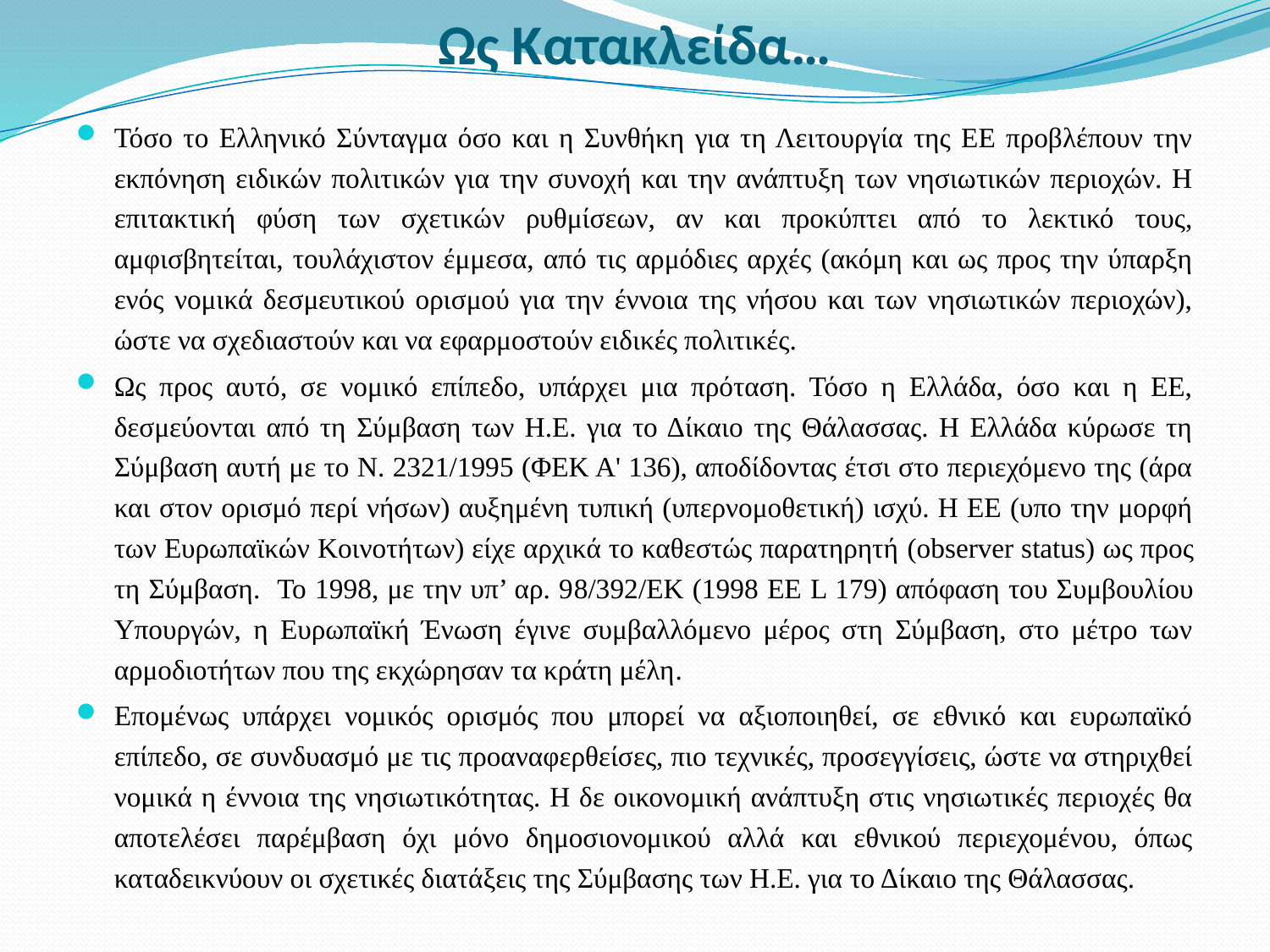

# Ως Κατακλείδα…
Τόσο το Ελληνικό Σύνταγμα όσο και η Συνθήκη για τη Λειτουργία της ΕΕ προβλέπουν την εκπόνηση ειδικών πολιτικών για την συνοχή και την ανάπτυξη των νησιωτικών περιοχών. Η επιτακτική φύση των σχετικών ρυθμίσεων, αν και προκύπτει από το λεκτικό τους, αμφισβητείται, τουλάχιστον έμμεσα, από τις αρμόδιες αρχές (ακόμη και ως προς την ύπαρξη ενός νομικά δεσμευτικού ορισμού για την έννοια της νήσου και των νησιωτικών περιοχών), ώστε να σχεδιαστούν και να εφαρμοστούν ειδικές πολιτικές.
Ως προς αυτό, σε νομικό επίπεδο, υπάρχει μια πρόταση. Τόσο η Ελλάδα, όσο και η ΕΕ, δεσμεύονται από τη Σύμβαση των Η.Ε. για το Δίκαιο της Θάλασσας. Η Ελλάδα κύρωσε τη Σύμβαση αυτή με το Ν. 2321/1995 (ΦΕΚ Α' 136), αποδίδοντας έτσι στο περιεχόμενο της (άρα και στον ορισμό περί νήσων) αυξημένη τυπική (υπερνομοθετική) ισχύ. Η ΕΕ (υπο την μορφή των Ευρωπαϊκών Κοινοτήτων) είχε αρχικά το καθεστώς παρατηρητή (observer status) ως προς τη Σύμβαση.  Το 1998, με την υπ’ αρ. 98/392/ΕΚ (1998 ΕΕ L 179) απόφαση του Συμβουλίου Υπουργών, η Ευρωπαϊκή Ένωση έγινε συμβαλλόμενο μέρος στη Σύμβαση, στο μέτρο των αρμοδιοτήτων που της εκχώρησαν τα κράτη μέλη.
Επομένως υπάρχει νομικός ορισμός που μπορεί να αξιοποιηθεί, σε εθνικό και ευρωπαϊκό επίπεδο, σε συνδυασμό με τις προαναφερθείσες, πιο τεχνικές, προσεγγίσεις, ώστε να στηριχθεί νομικά η έννοια της νησιωτικότητας. Η δε οικονομική ανάπτυξη στις νησιωτικές περιοχές θα αποτελέσει παρέμβαση όχι μόνο δημοσιονομικού αλλά και εθνικού περιεχομένου, όπως καταδεικνύουν οι σχετικές διατάξεις της Σύμβασης των Η.Ε. για το Δίκαιο της Θάλασσας.